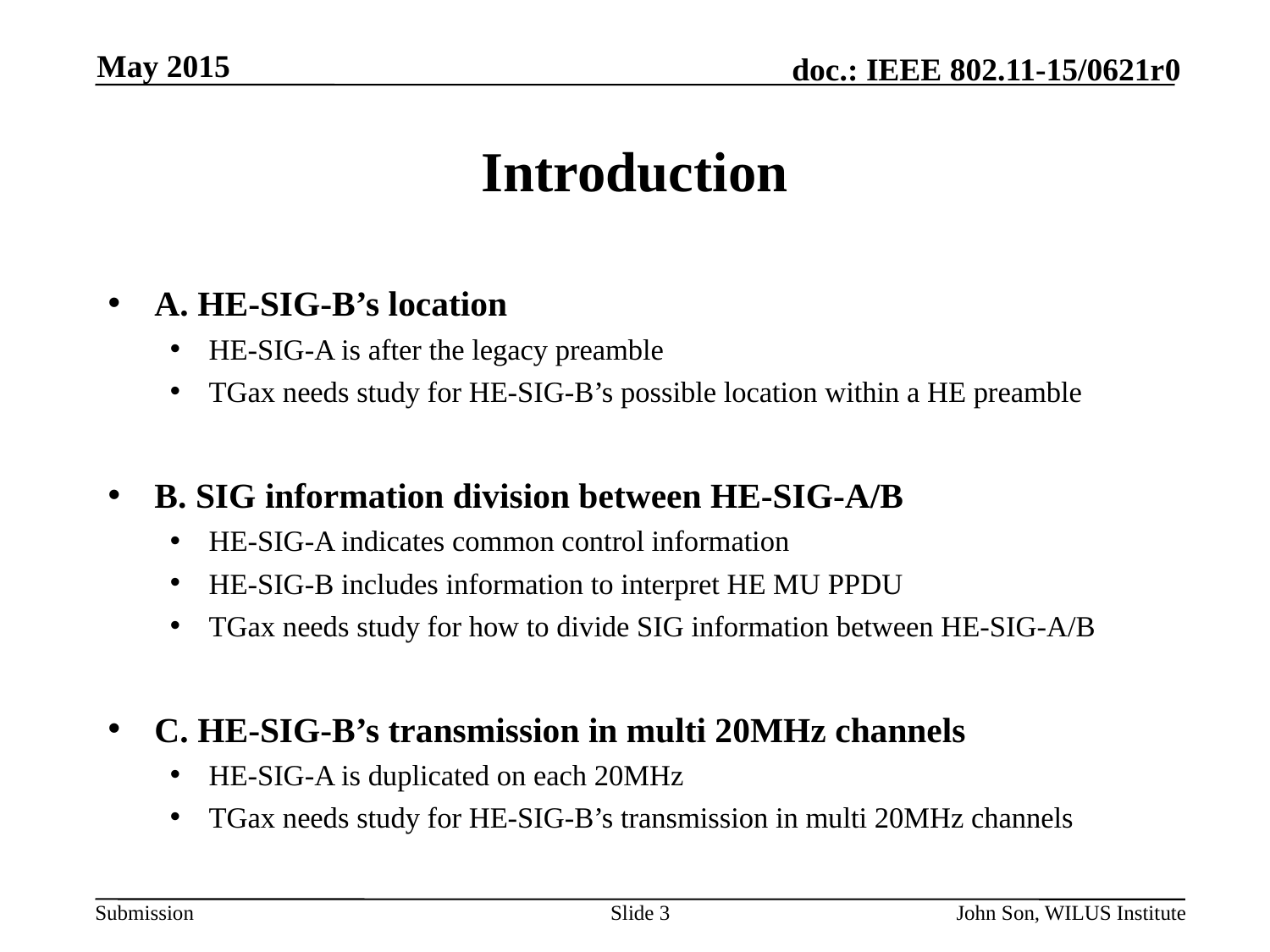

May 2015
# Introduction
A. HE-SIG-B’s location
HE-SIG-A is after the legacy preamble
TGax needs study for HE-SIG-B’s possible location within a HE preamble

B. SIG information division between HE-SIG-A/B
HE-SIG-A indicates common control information
HE-SIG-B includes information to interpret HE MU PPDU
TGax needs study for how to divide SIG information between HE-SIG-A/B

C. HE-SIG-B’s transmission in multi 20MHz channels
HE-SIG-A is duplicated on each 20MHz
TGax needs study for HE-SIG-B’s transmission in multi 20MHz channels
Slide 3
John Son, WILUS Institute